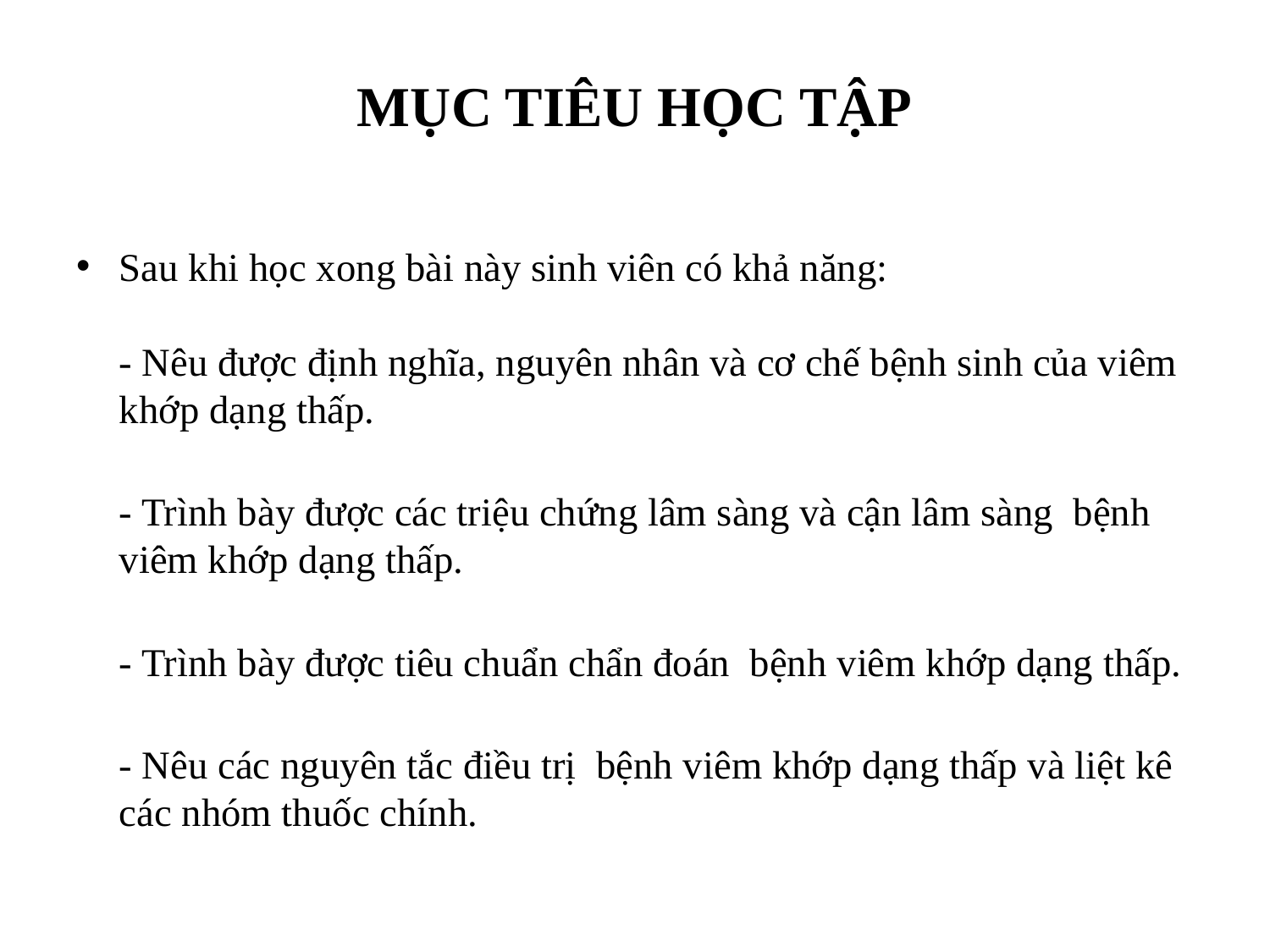

# MỤC TIÊU HỌC TẬP

Sau khi học xong bài này sinh viên có khả năng:
- Nêu được định nghĩa, nguyên nhân và cơ chế bệnh sinh của viêm khớp dạng thấp.
- Trình bày được các triệu chứng lâm sàng và cận lâm sàng  bệnh viêm khớp dạng thấp.
- Trình bày được tiêu chuẩn chẩn đoán  bệnh viêm khớp dạng thấp.
- Nêu các nguyên tắc điều trị  bệnh viêm khớp dạng thấp và liệt kê các nhóm thuốc chính.